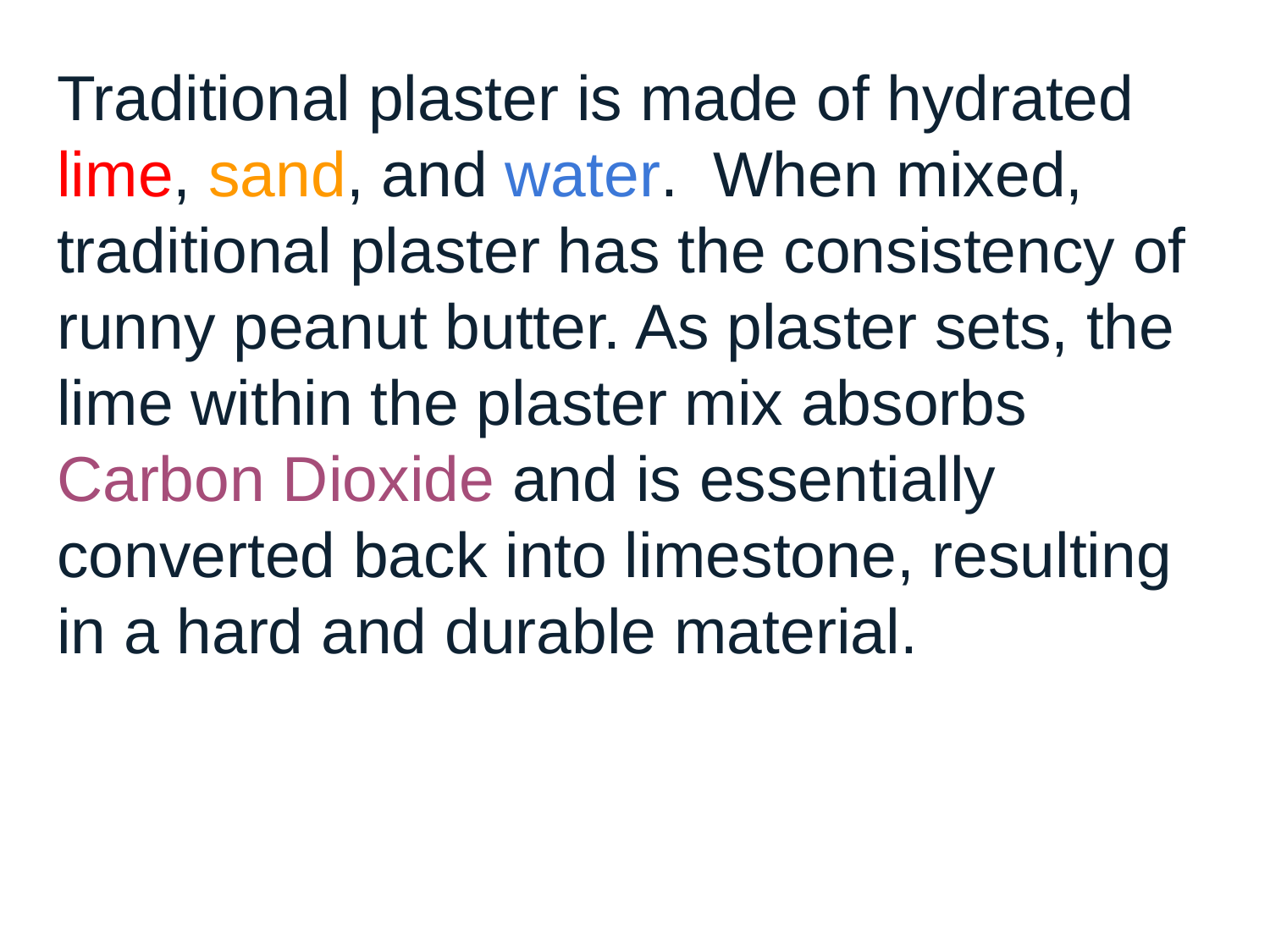

Traditional plaster is made of hydrated lime, sand, and water.  When mixed, traditional plaster has the consistency of runny peanut butter. As plaster sets, the lime within the plaster mix absorbs Carbon Dioxide and is essentially converted back into limestone, resulting in a hard and durable material.